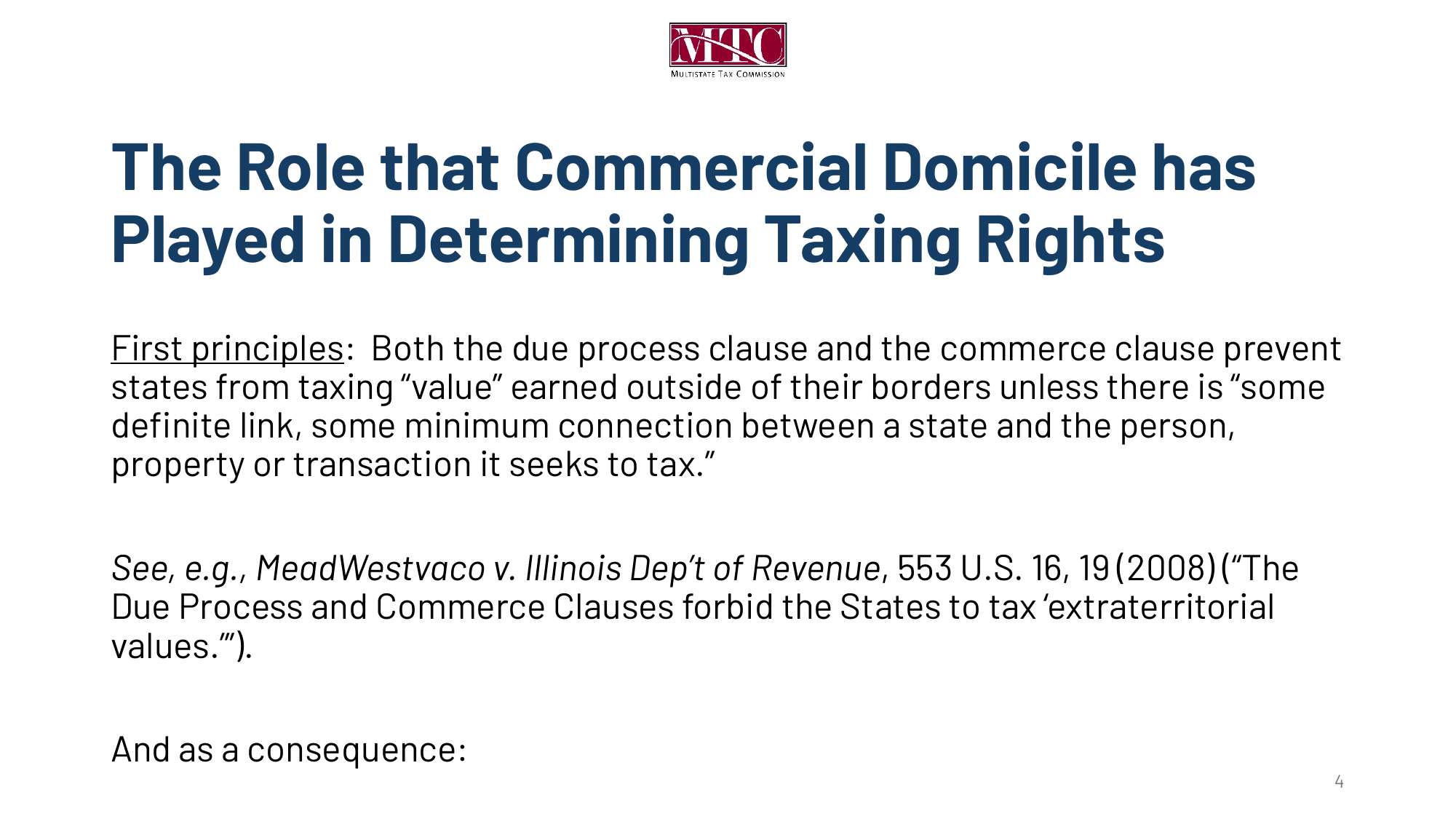

# The Role that Commercial Domicile has Played in Determining Taxing Rights
First principles:  Both the due process clause and the commerce clause prevent states from taxing “value” earned outside of their borders unless there is “some definite link, some minimum connection between a state and the person, property or transaction it seeks to tax.”

See, e.g., MeadWestvaco v. Illinois Dep’t of Revenue, 553 U.S. 16, 19 (2008) (“The Due Process and Commerce Clauses forbid the States to tax ‘extraterritorial values.’”).

And as a consequence:
4